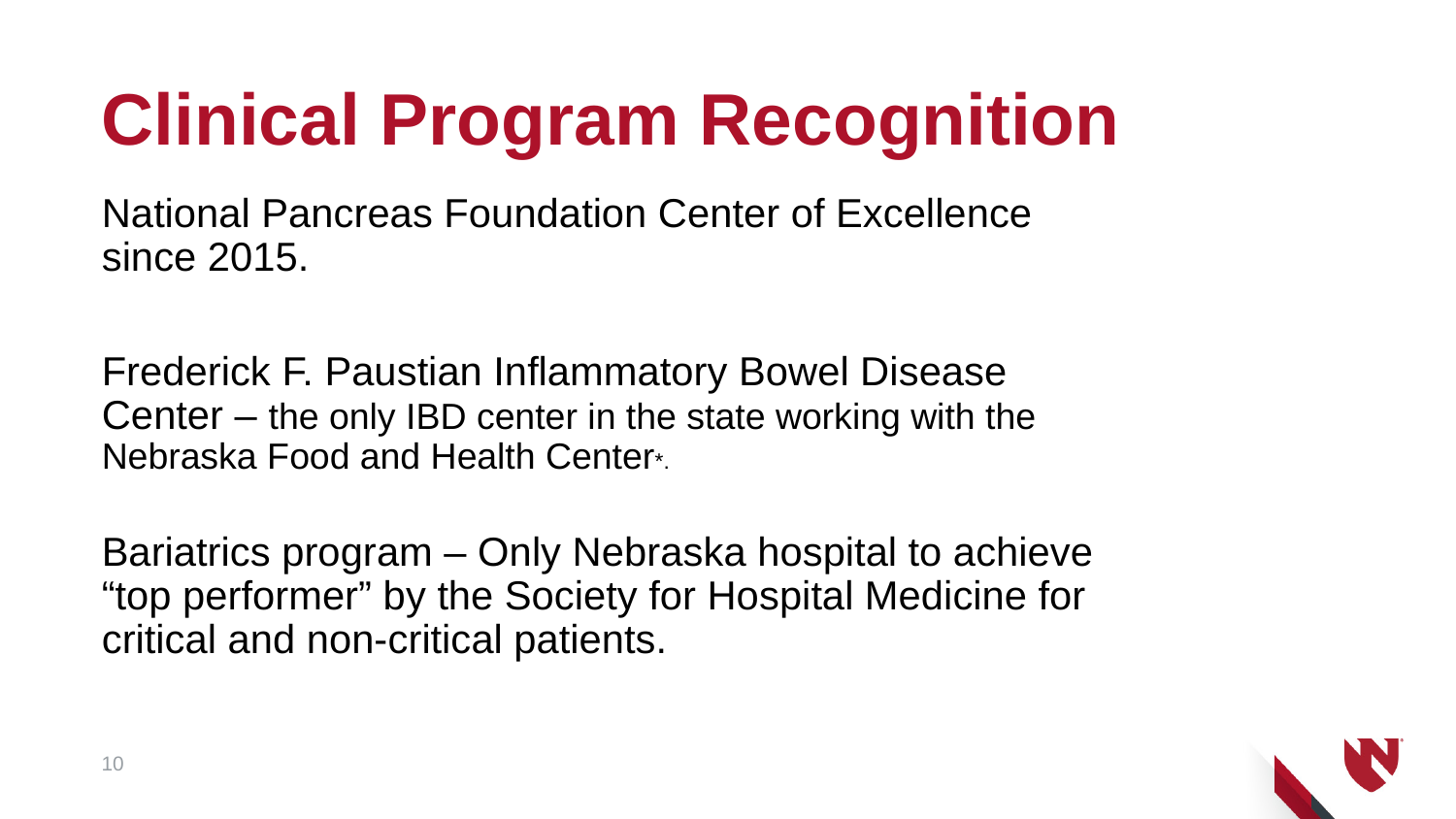

# Clinical Program Recognition
National Pancreas Foundation Center of Excellence since 2015.

Frederick F. Paustian Inflammatory Bowel Disease Center – the only IBD center in the state working with the Nebraska Food and Health Center*.

Bariatrics program – Only Nebraska hospital to achieve “top performer” by the Society for Hospital Medicine for critical and non-critical patients.
10